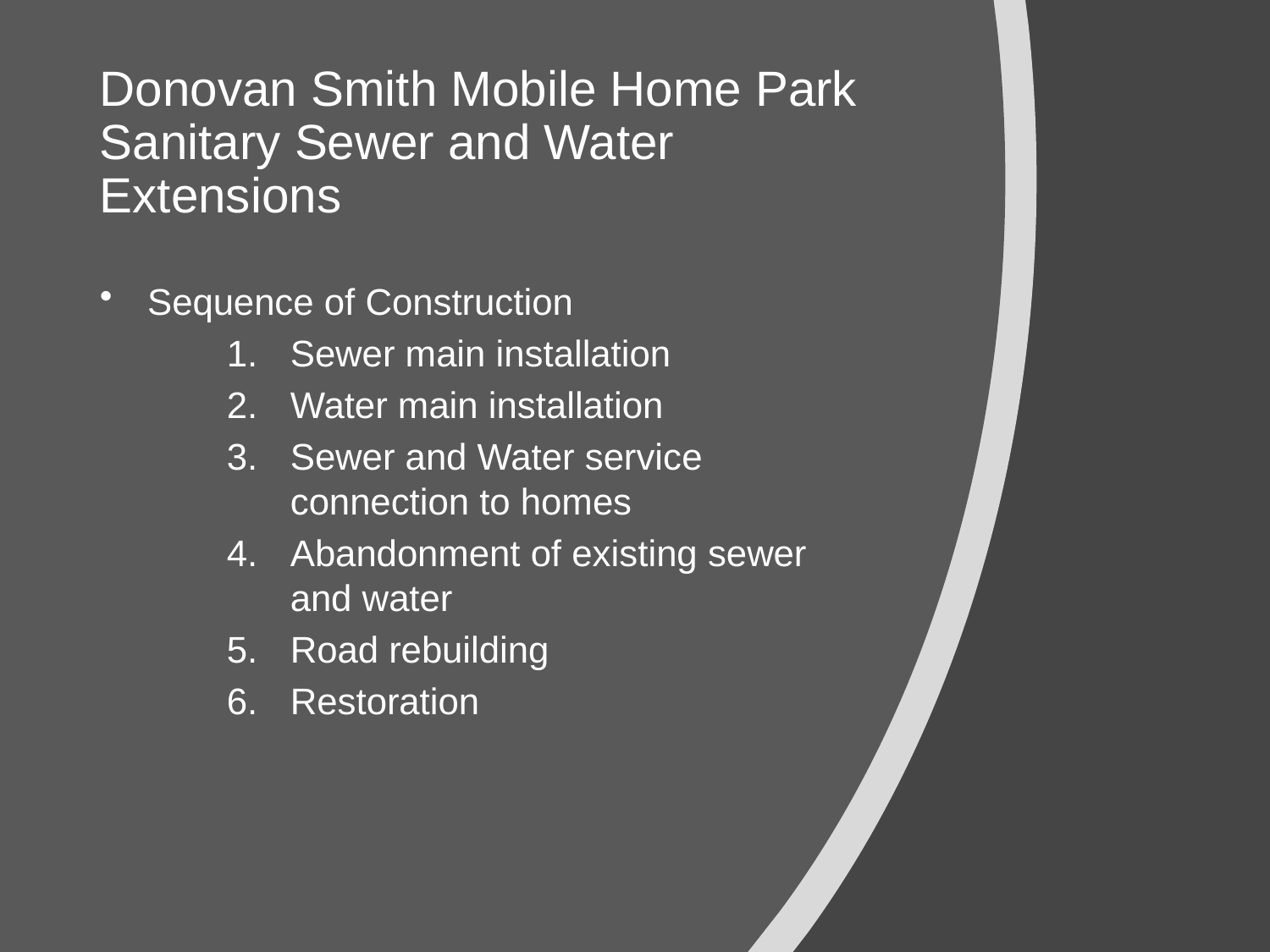

# Donovan Smith Mobile Home Park Sanitary Sewer and Water Extensions
Sequence of Construction
Sewer main installation
Water main installation
Sewer and Water service connection to homes
Abandonment of existing sewer and water
Road rebuilding
Restoration